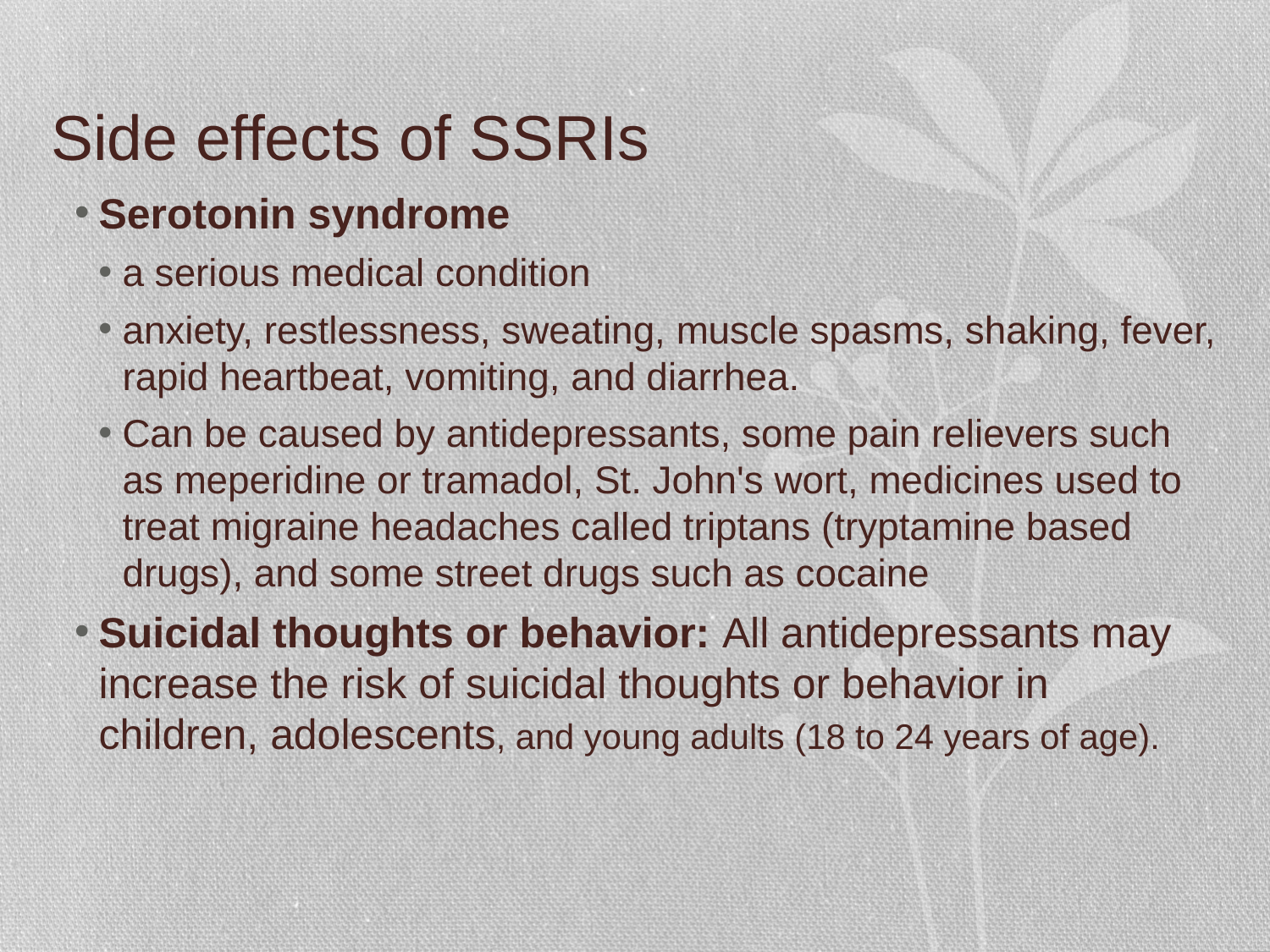

# Side effects of SSRIs
Serotonin syndrome
a serious medical condition
anxiety, restlessness, sweating, muscle spasms, shaking, fever, rapid heartbeat, vomiting, and diarrhea.
Can be caused by antidepressants, some pain relievers such as meperidine or tramadol, St. John's wort, medicines used to treat migraine headaches called triptans (tryptamine based drugs), and some street drugs such as cocaine
Suicidal thoughts or behavior: All antidepressants may increase the risk of suicidal thoughts or behavior in children, adolescents, and young adults (18 to 24 years of age).